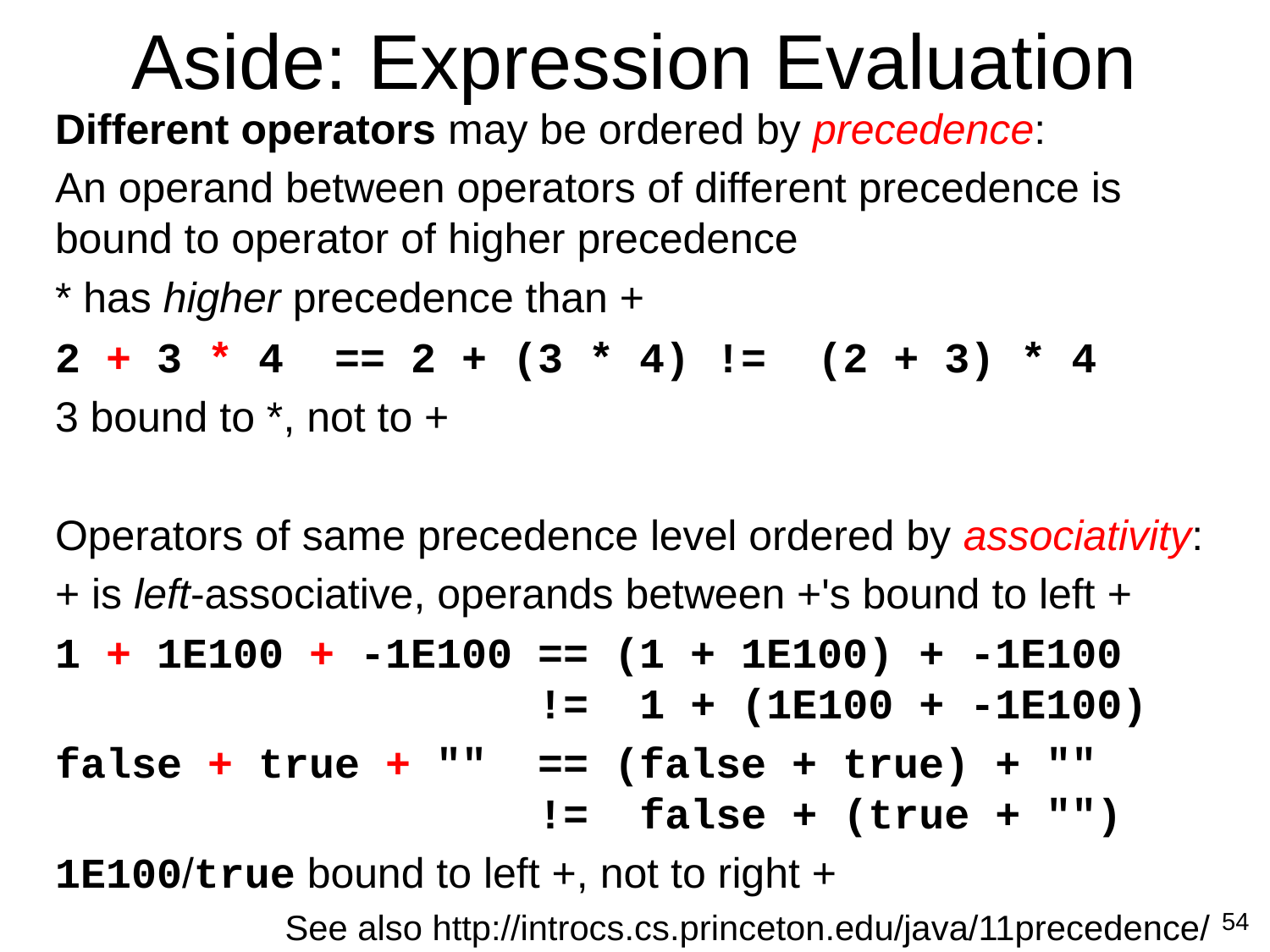

# Aside: Expression Evaluation
Different operators may be ordered by precedence:
An operand between operators of different precedence is bound to operator of higher precedence
* has higher precedence than +
2 + 3 * 4  == 2 + (3 * 4) !=  (2 + 3) * 4
3 bound to *, not to +

Operators of same precedence level ordered by associativity:
+ is left-associative, operands between +'s bound to left +
1 + 1E100 + -1E100 == (1 + 1E100) + -1E100
                   !=  1 + (1E100 + -1E100)
false + true + ""  == (false + true) + ""
                   !=  false + (true + "")
1E100/true bound to left +, not to right +
See also http://introcs.cs.princeton.edu/java/11precedence/
54